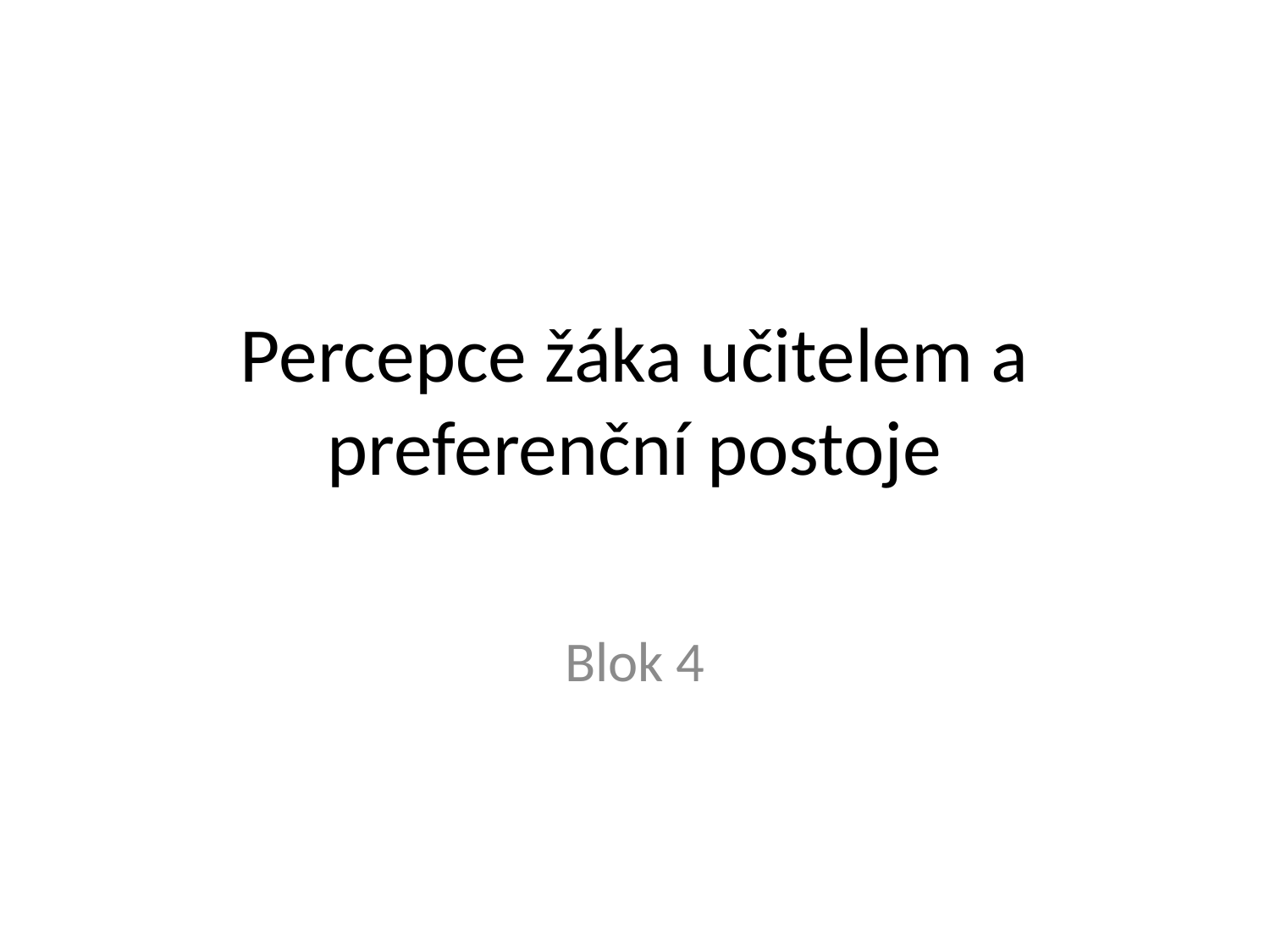

# Percepce žáka učitelem a preferenční postoje

Blok 4